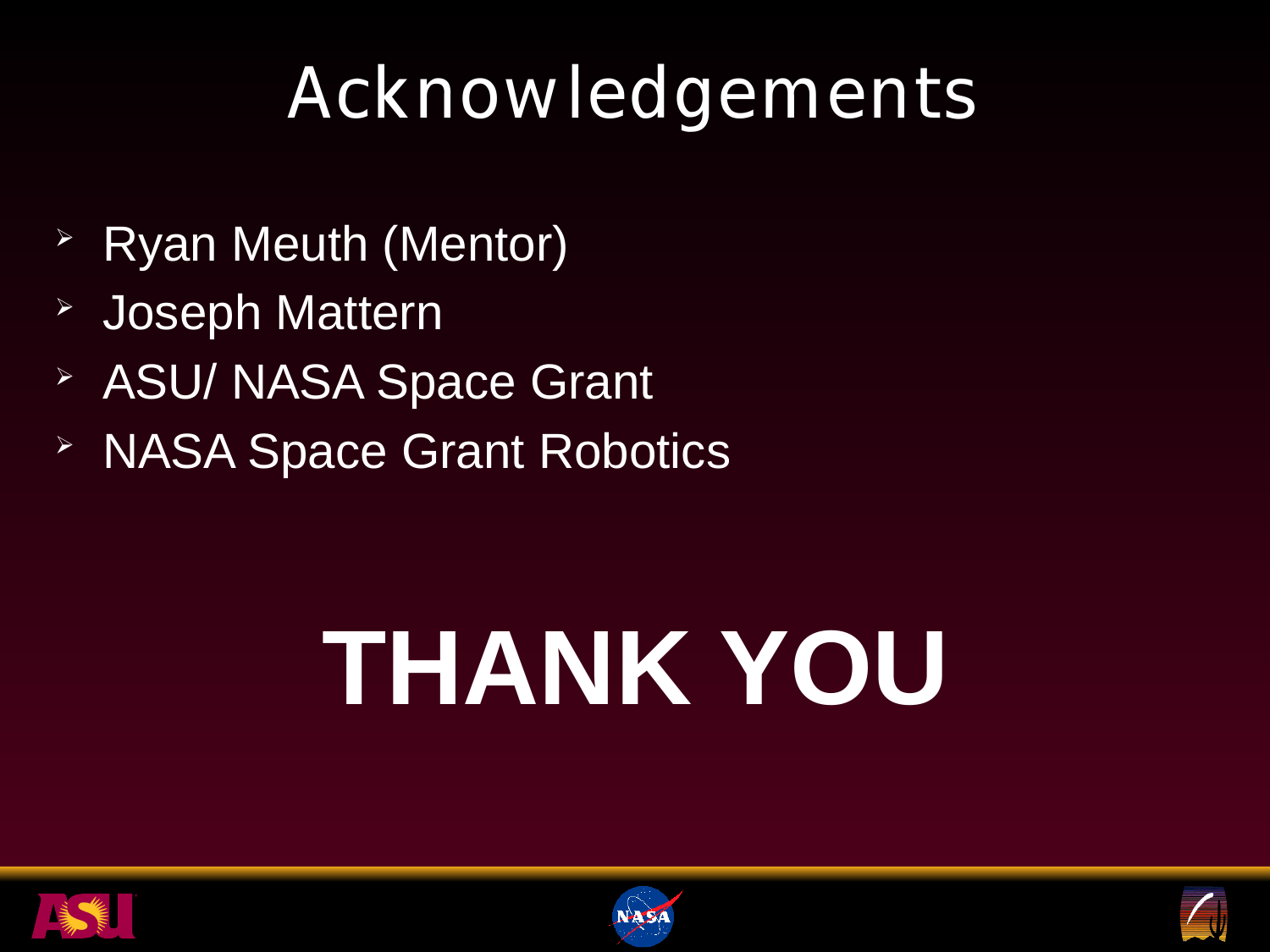

# Acknowledgements

Ryan Meuth (Mentor)
Joseph Mattern
ASU/ NASA Space Grant
NASA Space Grant Robotics

THANK YOU